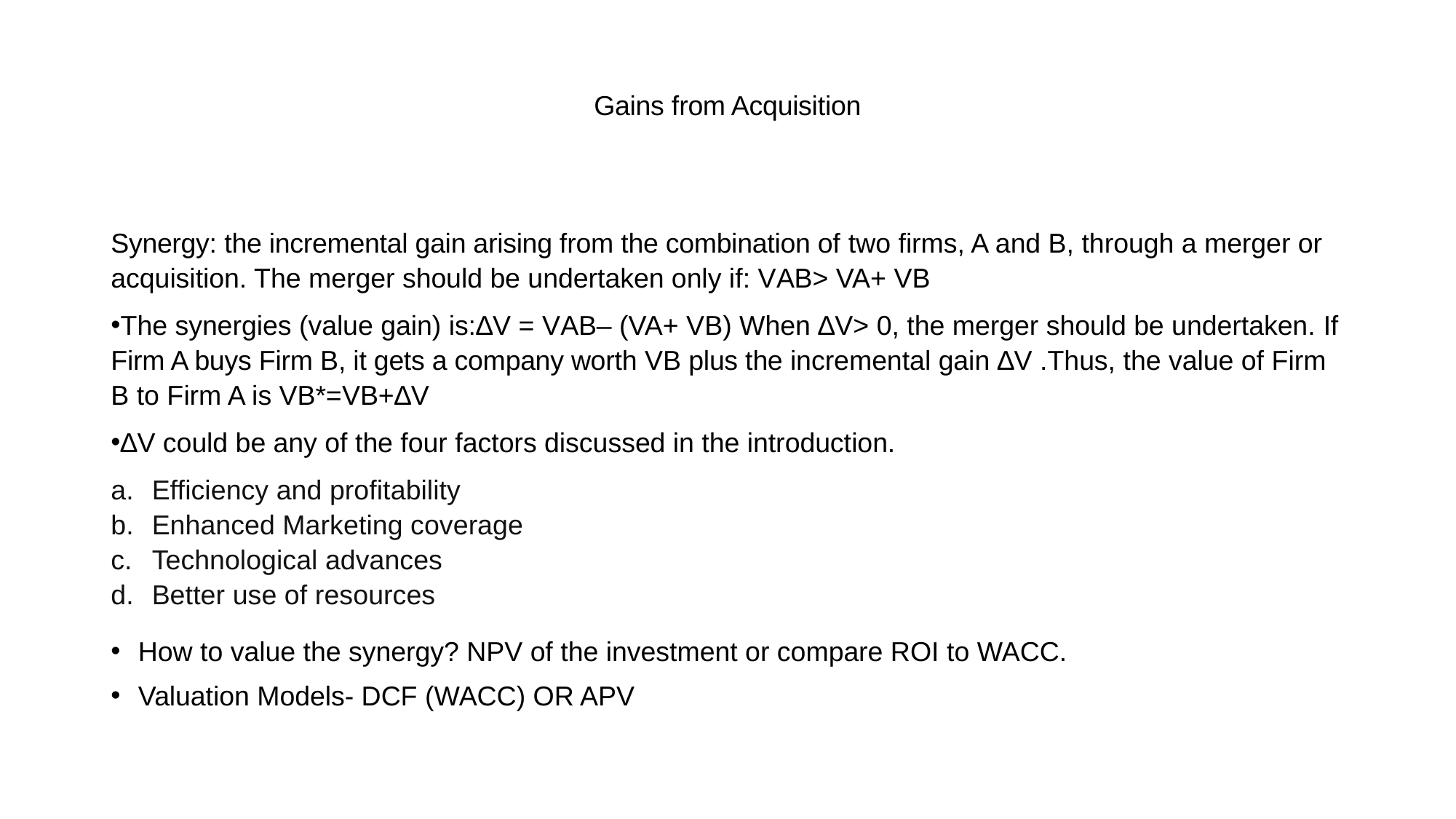

# Gains from Acquisition
Synergy: the incremental gain arising from the combination of two firms, A and B, through a merger or acquisition. The merger should be undertaken only if: VAB> VA+ VB
The synergies (value gain) is:∆V = VAB– (VA+ VB) When ∆V> 0, the merger should be undertaken. If Firm A buys Firm B, it gets a company worth VB plus the incremental gain ∆V .Thus, the value of Firm B to Firm A is VB*=VB+∆V
∆V could be any of the four factors discussed in the introduction.
Efficiency and profitability
Enhanced Marketing coverage
Technological advances
Better use of resources
How to value the synergy? NPV of the investment or compare ROI to WACC.
Valuation Models- DCF (WACC) OR APV